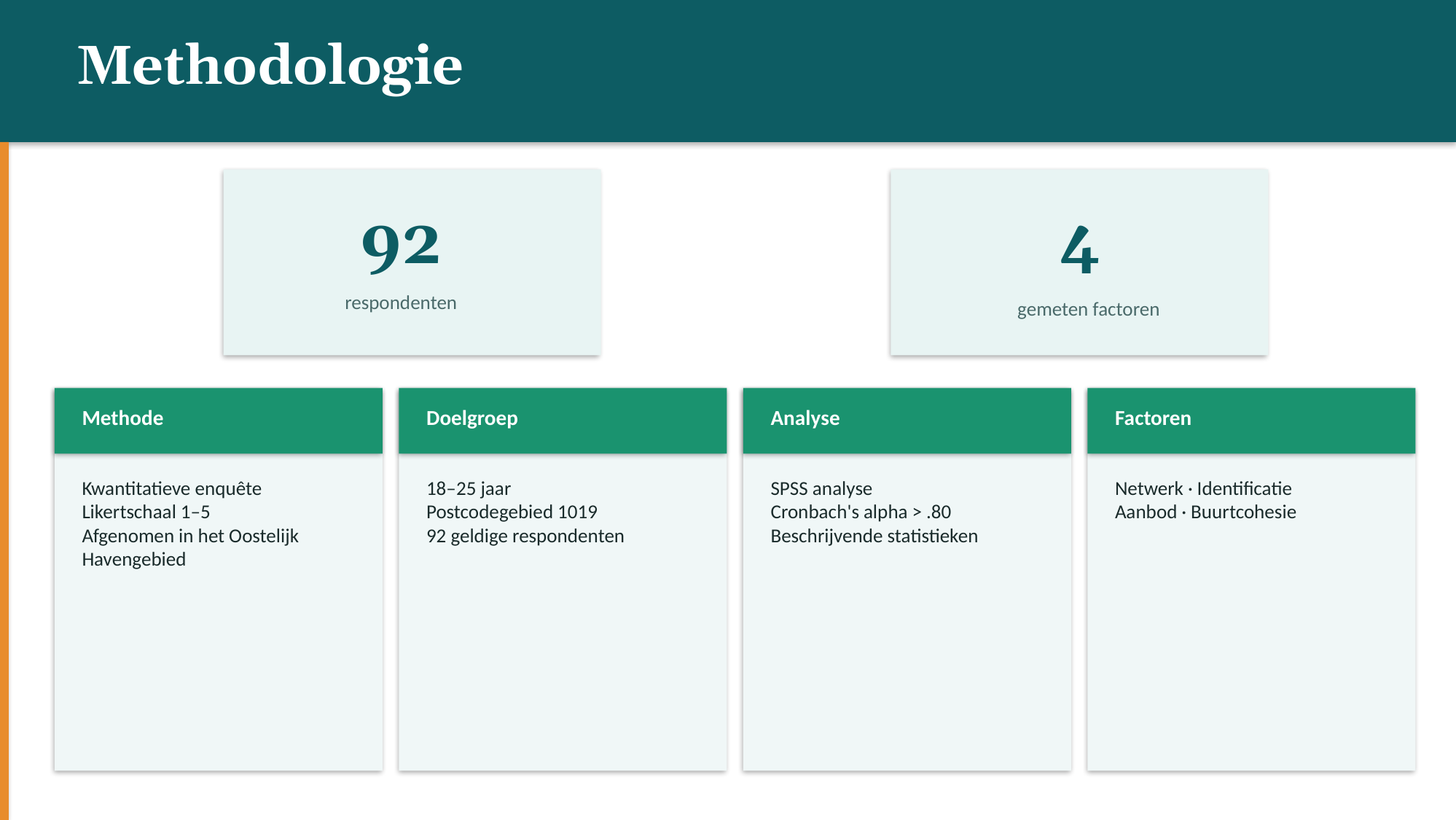

Methodologie

92
4
respondenten
gemeten factoren

Methode
Doelgroep
Analyse
Factoren
Kwantitatieve enquête
Likertschaal 1–5
Afgenomen in het Oostelijk Havengebied
18–25 jaar
Postcodegebied 1019
92 geldige respondenten
SPSS analyse
Cronbach's alpha > .80
Beschrijvende statistieken
Netwerk · Identificatie
Aanbod · Buurtcohesie